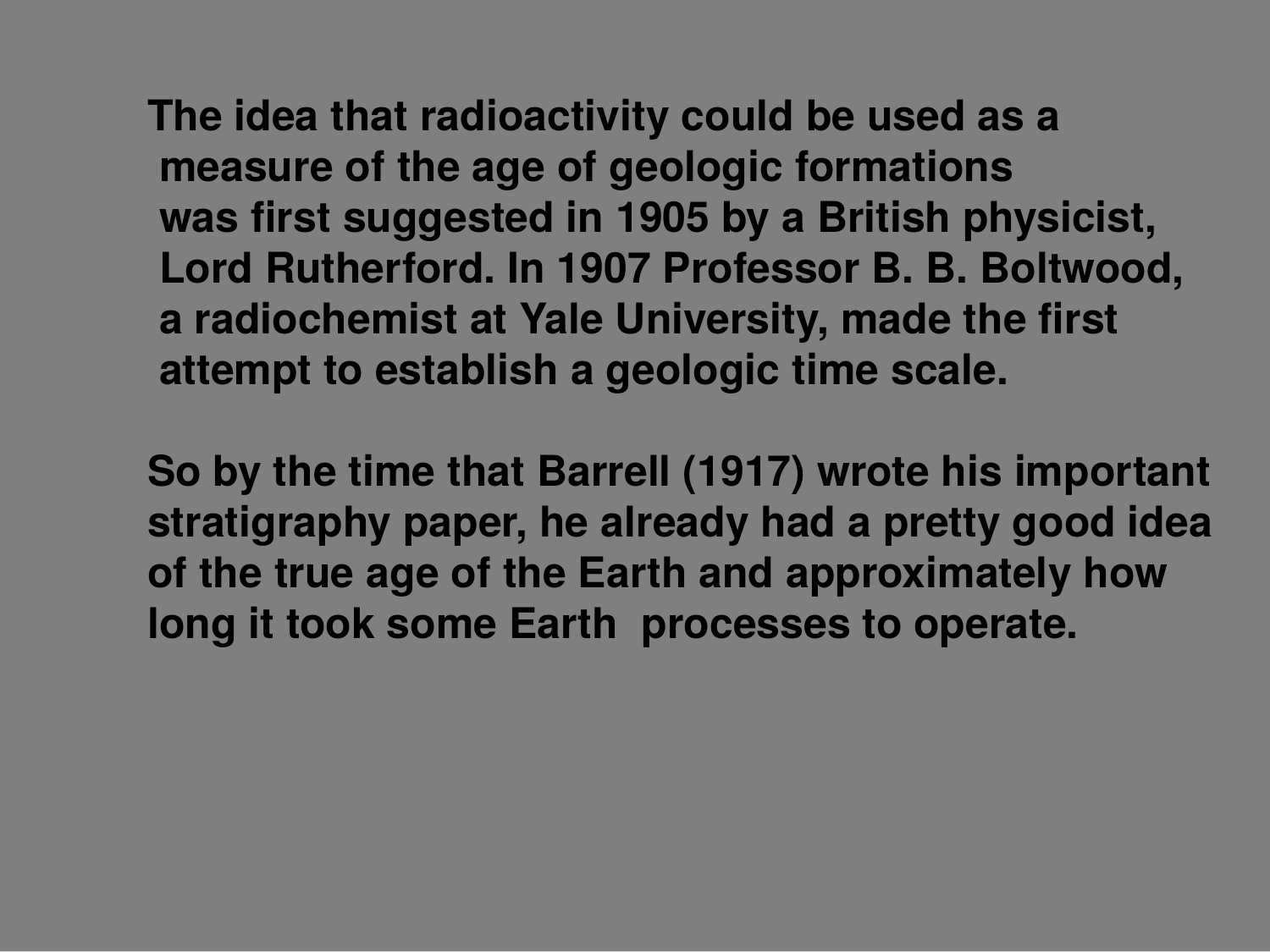

The idea that radioactivity could be used as a
 measure of the age of geologic formations
 was first suggested in 1905 by a British physicist,
 Lord Rutherford. In 1907 Professor B. B. Boltwood,
 a radiochemist at Yale University, made the first
 attempt to establish a geologic time scale.

So by the time that Barrell (1917) wrote his important
stratigraphy paper, he already had a pretty good idea
of the true age of the Earth and approximately how
long it took some Earth  processes to operate.